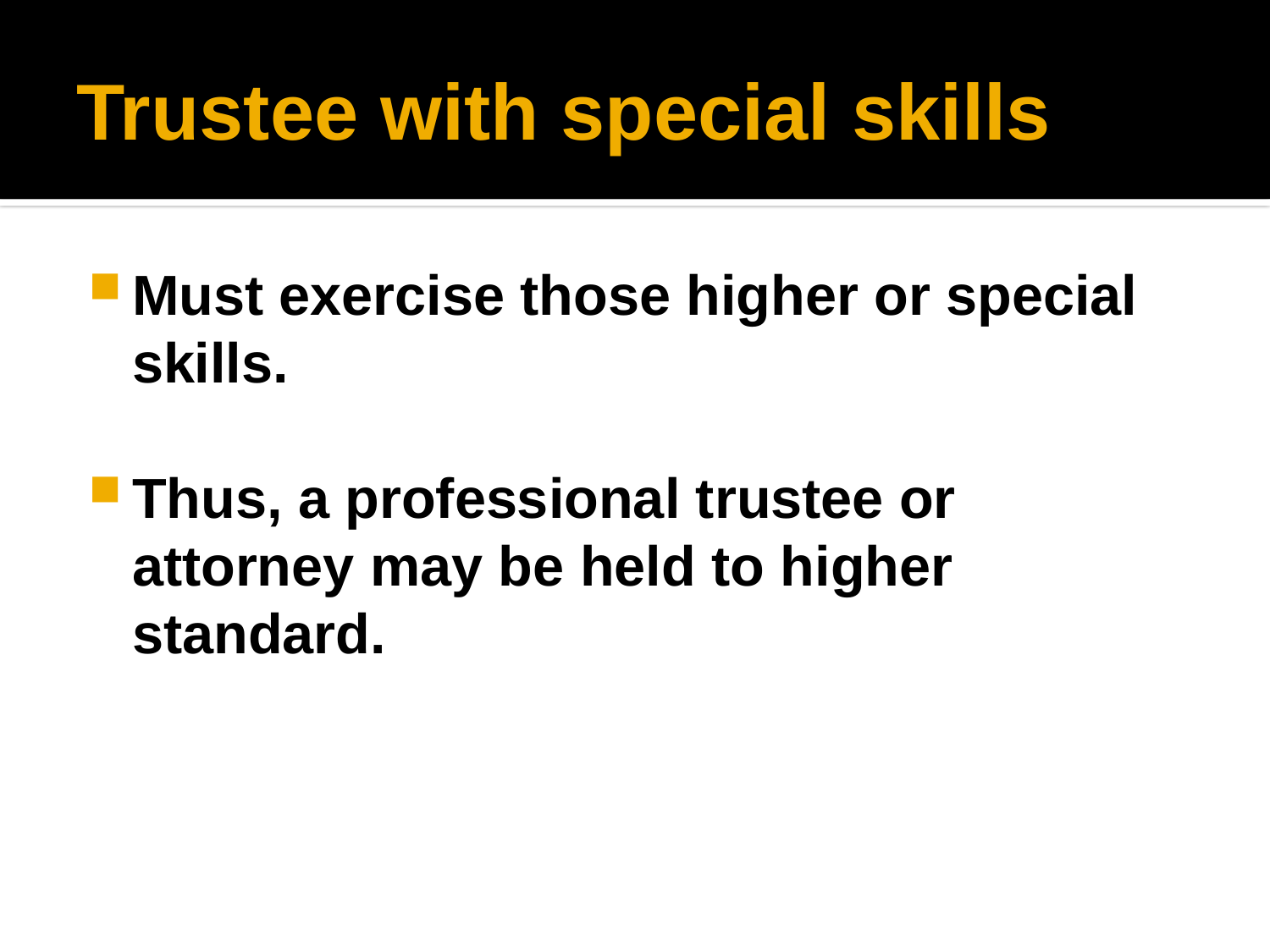

# Trustee with special skills
Must exercise those higher or special skills.

Thus, a professional trustee or attorney may be held to higher standard.